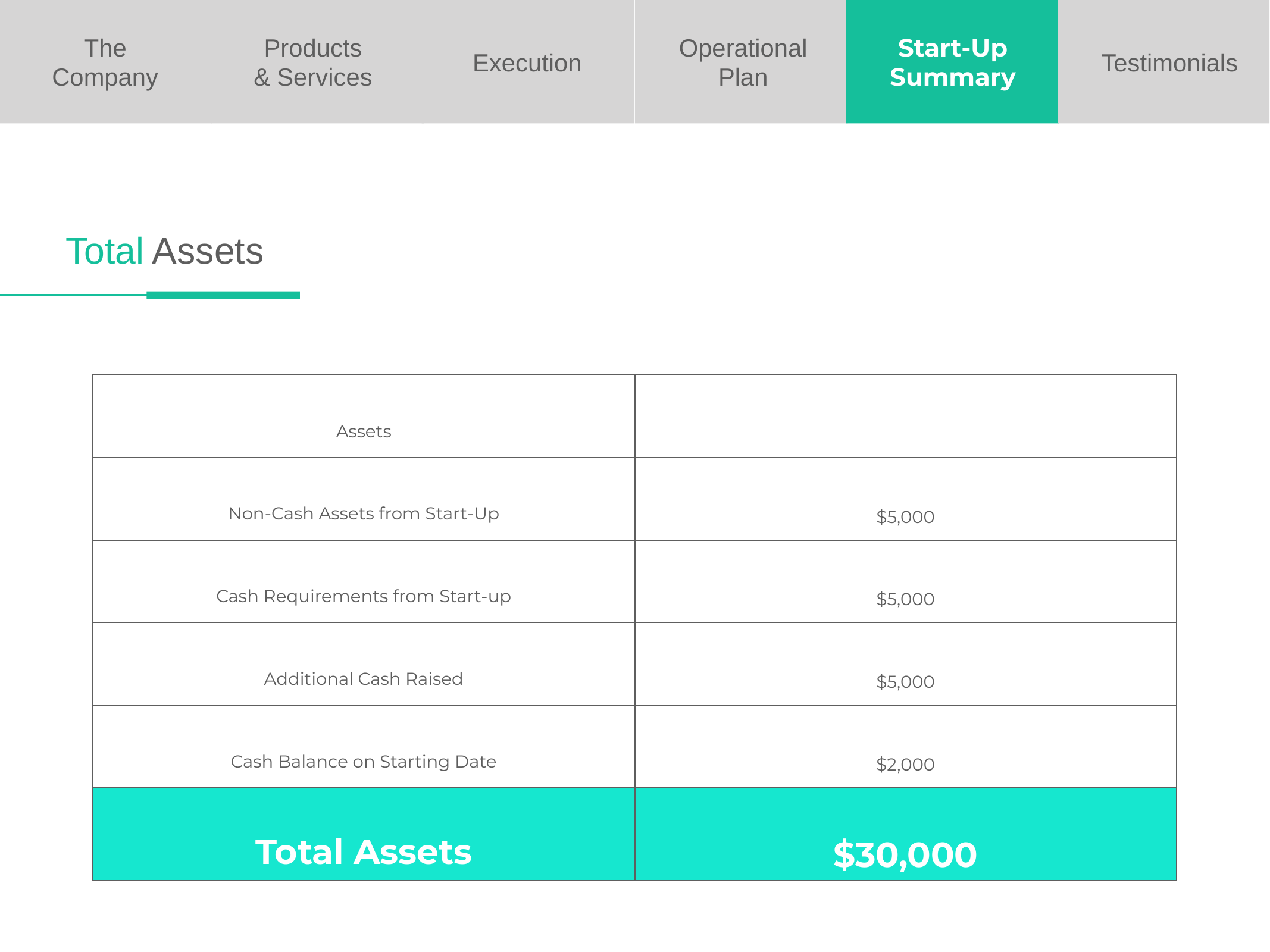

The
Company
Products
& Services
Operational
Plan
Start-Up
Summary
Execution
Testimonials
Total Assets

| Assets |  |
| --- | --- |
| Non-Cash Assets from Start-Up | $5,000 |
| Cash Requirements from Start-up | $5,000 |
| Additional Cash Raised | $5,000 |
| Cash Balance on Starting Date | $2,000 |
| Total Assets | $30,000 |